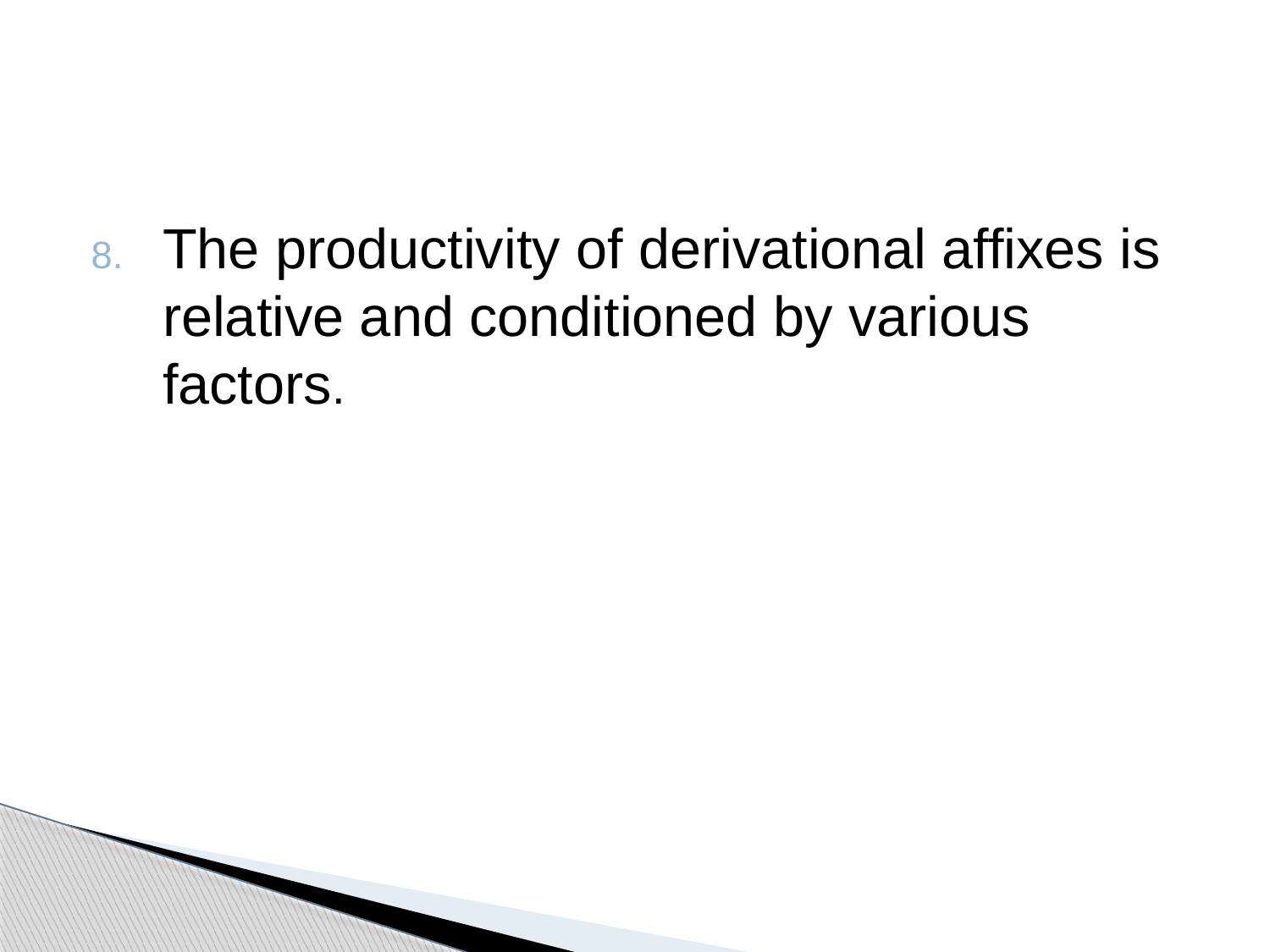

The productivity of derivational affixes is relative and conditioned by various factors.